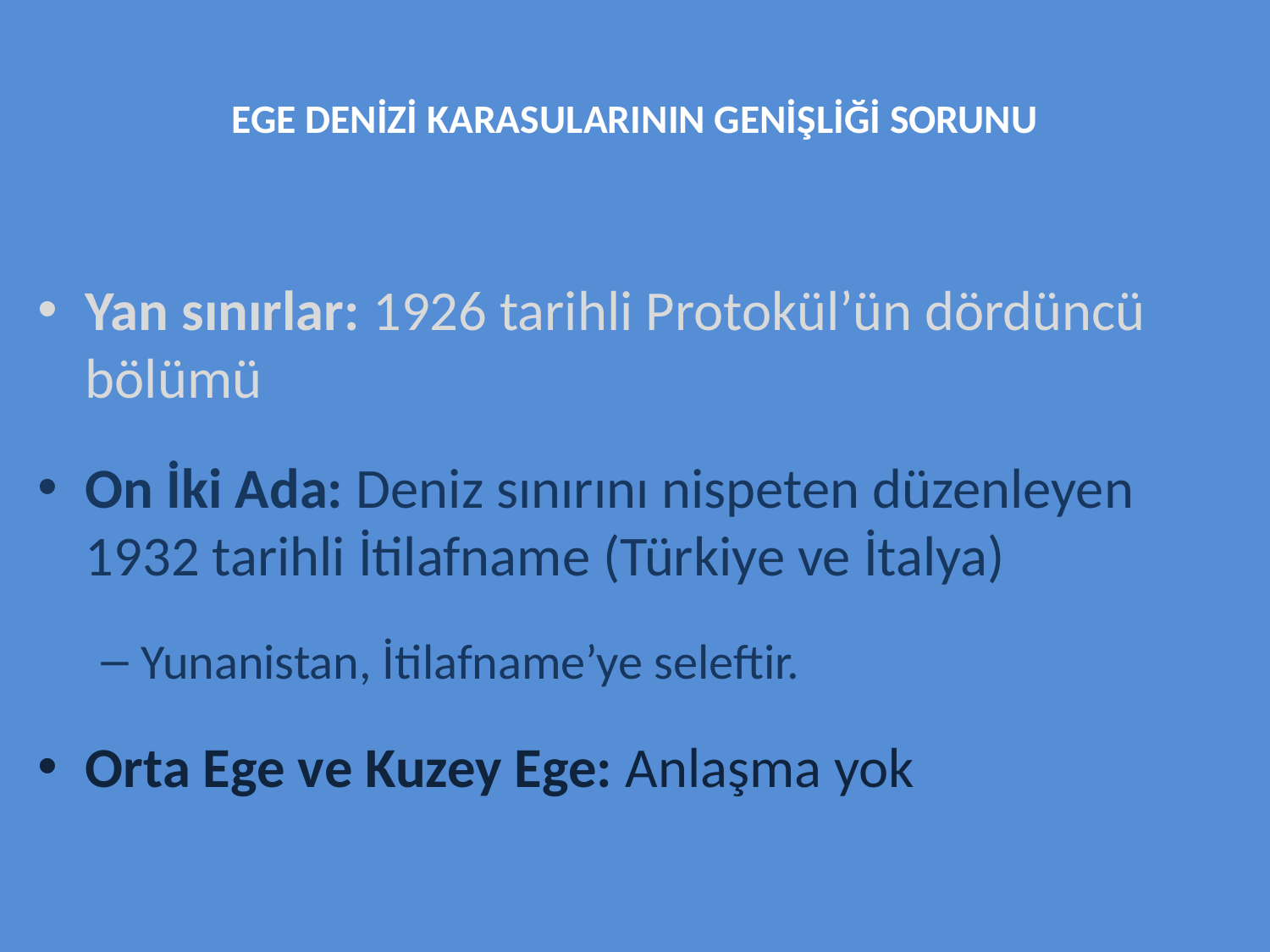

# EGE DENİZİ KARASULARININ GENİŞLİĞİ SORUNU
Yan sınırlar: 1926 tarihli Protokül’ün dördüncü bölümü
On İki Ada: Deniz sınırını nispeten düzenleyen 1932 tarihli İtilafname (Türkiye ve İtalya)
Yunanistan, İtilafname’ye seleftir.
Orta Ege ve Kuzey Ege: Anlaşma yok